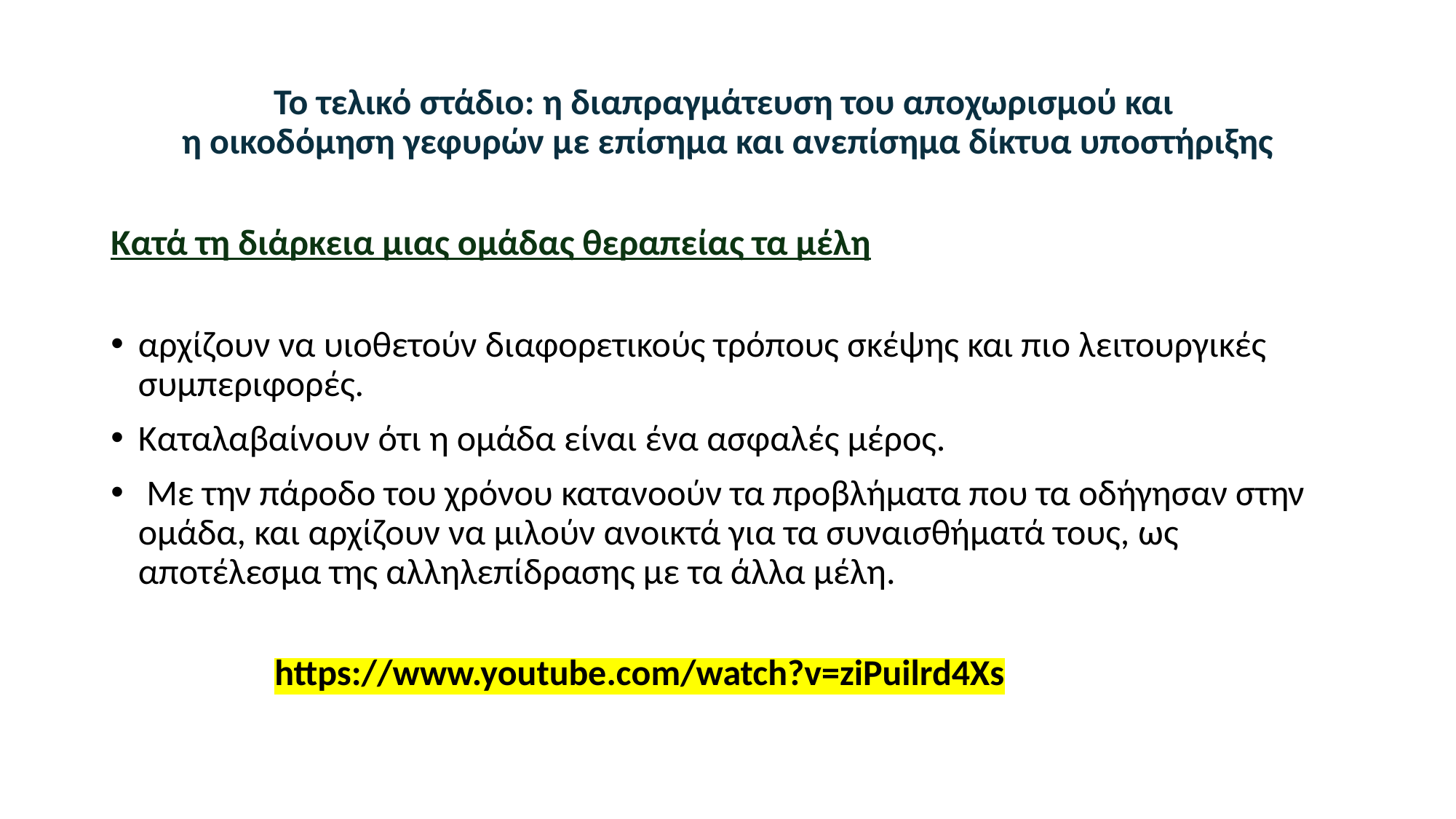

# Το τελικό στάδιο: η διαπραγμάτευση του αποχωρισμού και η οικοδόμηση γεφυρών με επίσημα και ανεπίσημα δίκτυα υποστήριξης
Κατά τη διάρκεια μιας ομάδας θεραπείας τα μέλη

αρχίζουν να υιοθετούν διαφορετικούς τρόπους σκέψης και πιο λειτουργικές συμπεριφορές.
Καταλαβαίνουν ότι η ομάδα είναι ένα ασφαλές μέρος.
 Με την πάροδο του χρόνου κατανοούν τα προβλήματα που τα οδήγησαν στην ομάδα, και αρχίζουν να μιλούν ανοικτά για τα συναισθήματά τους, ως αποτέλεσμα της αλληλεπίδρασης με τα άλλα μέλη.

https://www.youtube.com/watch?v=ziPuilrd4Xs